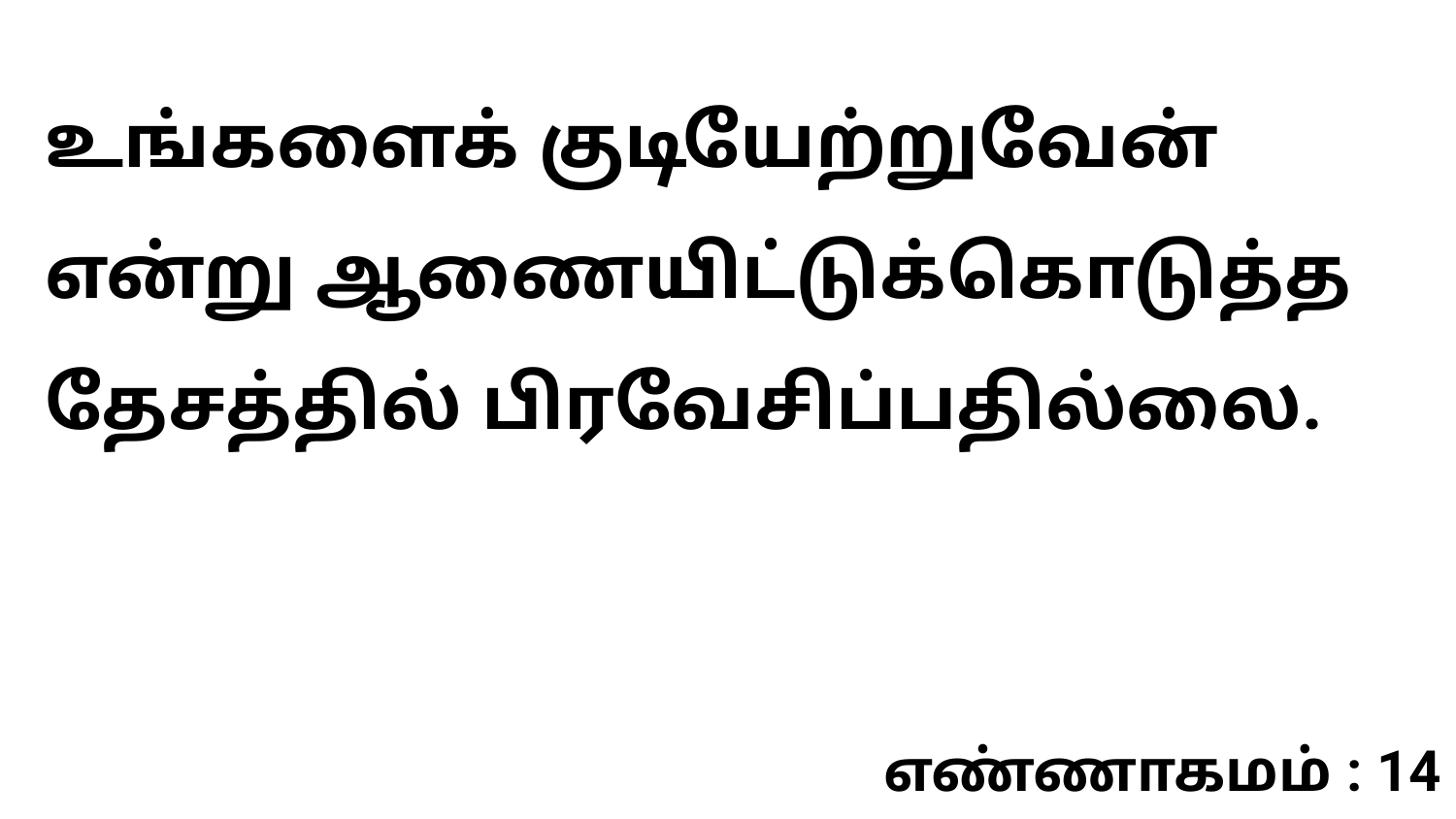

உங்களைக் குடியேற்றுவேன் என்று ஆணையிட்டுக்கொடுத்த தேசத்தில் பிரவேசிப்பதில்லை.
எண்ணாகமம் : 14